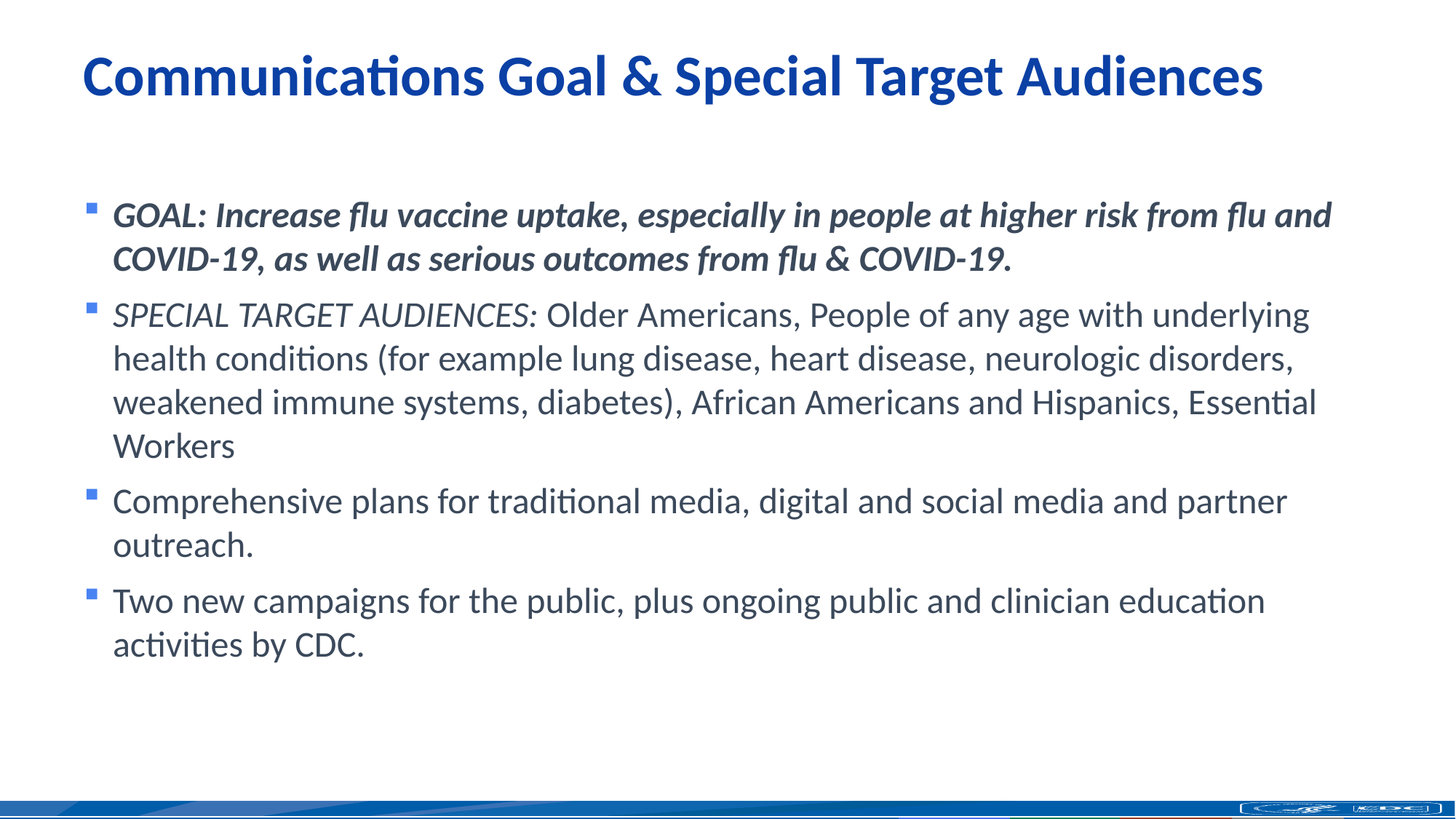

# Communications Goal & Special Target Audiences
GOAL: Increase flu vaccine uptake, especially in people at higher risk from flu and COVID-19, as well as serious outcomes from flu & COVID-19.
SPECIAL TARGET AUDIENCES: Older Americans, People of any age with underlying health conditions (for example lung disease, heart disease, neurologic disorders, weakened immune systems, diabetes), African Americans and Hispanics, Essential Workers
Comprehensive plans for traditional media, digital and social media and partner outreach.
Two new campaigns for the public, plus ongoing public and clinician education activities by CDC.